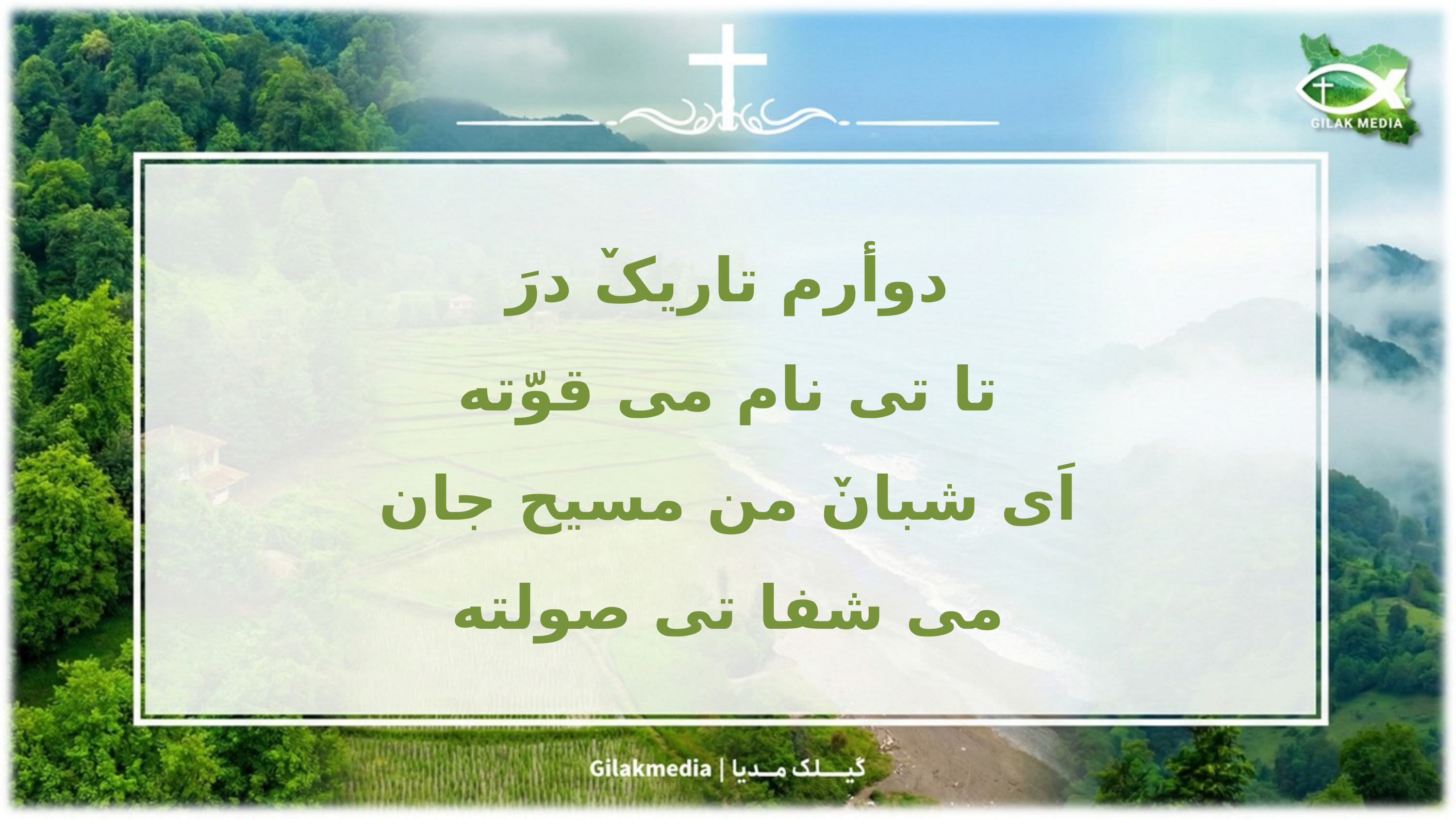

دوأرم تاریکٚ درَ
 تا تی نام می قوّته
اَی شبانٚ من مسیح جان
 می شفا تی صولته